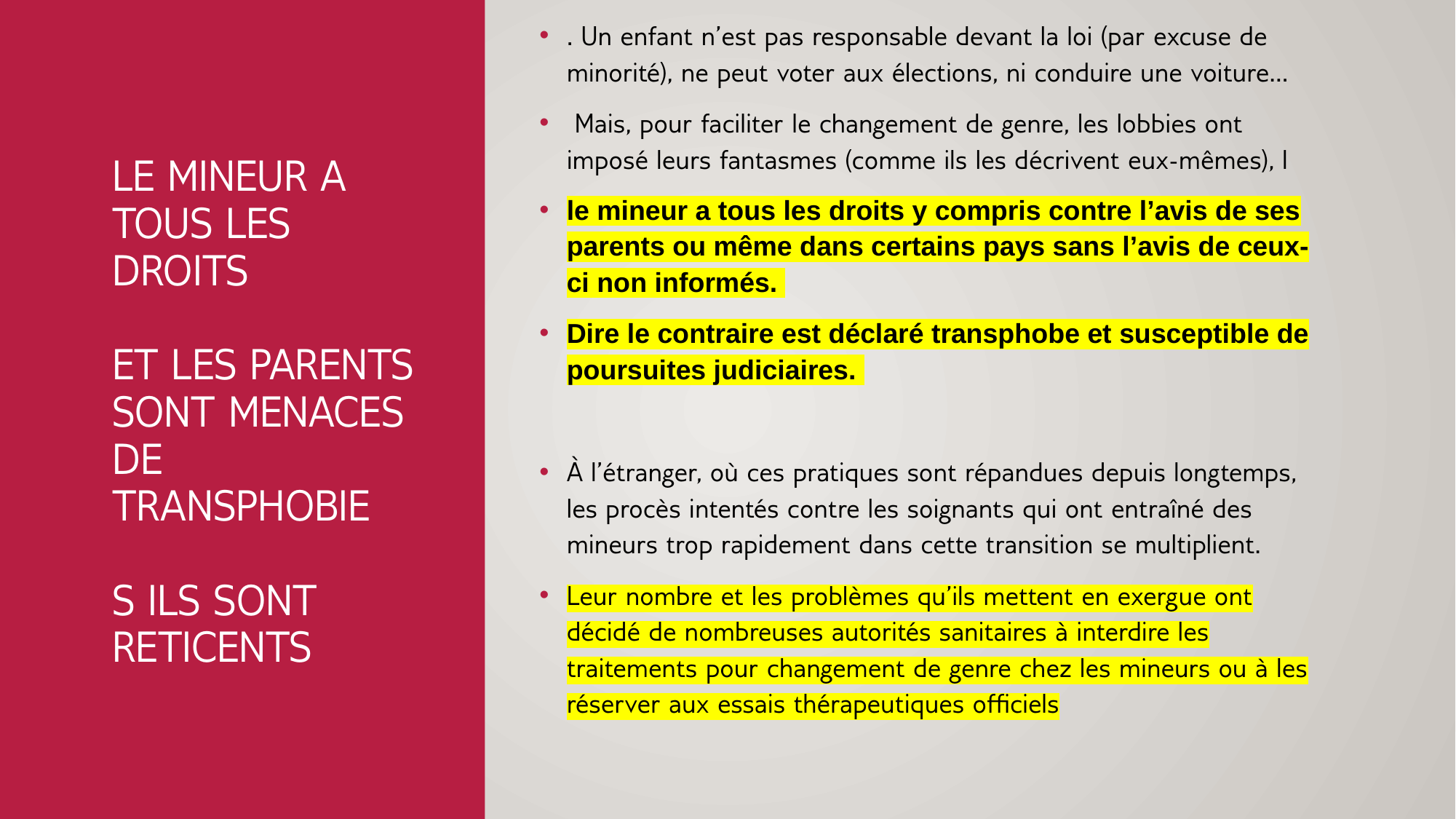

. Un enfant n’est pas responsable devant la loi (par excuse de minorité), ne peut voter aux élections, ni conduire une voiture…
 Mais, pour faciliter le changement de genre, les lobbies ont imposé leurs fantasmes (comme ils les décrivent eux-mêmes), l
le mineur a tous les droits y compris contre l’avis de ses parents ou même dans certains pays sans l’avis de ceux-ci non informés.
Dire le contraire est déclaré transphobe et susceptible de poursuites judiciaires.

À l’étranger, où ces pratiques sont répandues depuis longtemps, les procès intentés contre les soignants qui ont entraîné des mineurs trop rapidement dans cette transition se multiplient.
Leur nombre et les problèmes qu’ils mettent en exergue ont décidé de nombreuses autorités sanitaires à interdire les traitements pour changement de genre chez les mineurs ou à les réserver aux essais thérapeutiques officiels
# Le mineur a tous les droits et les parents SONT menaces de transphobie s ils sont reticents